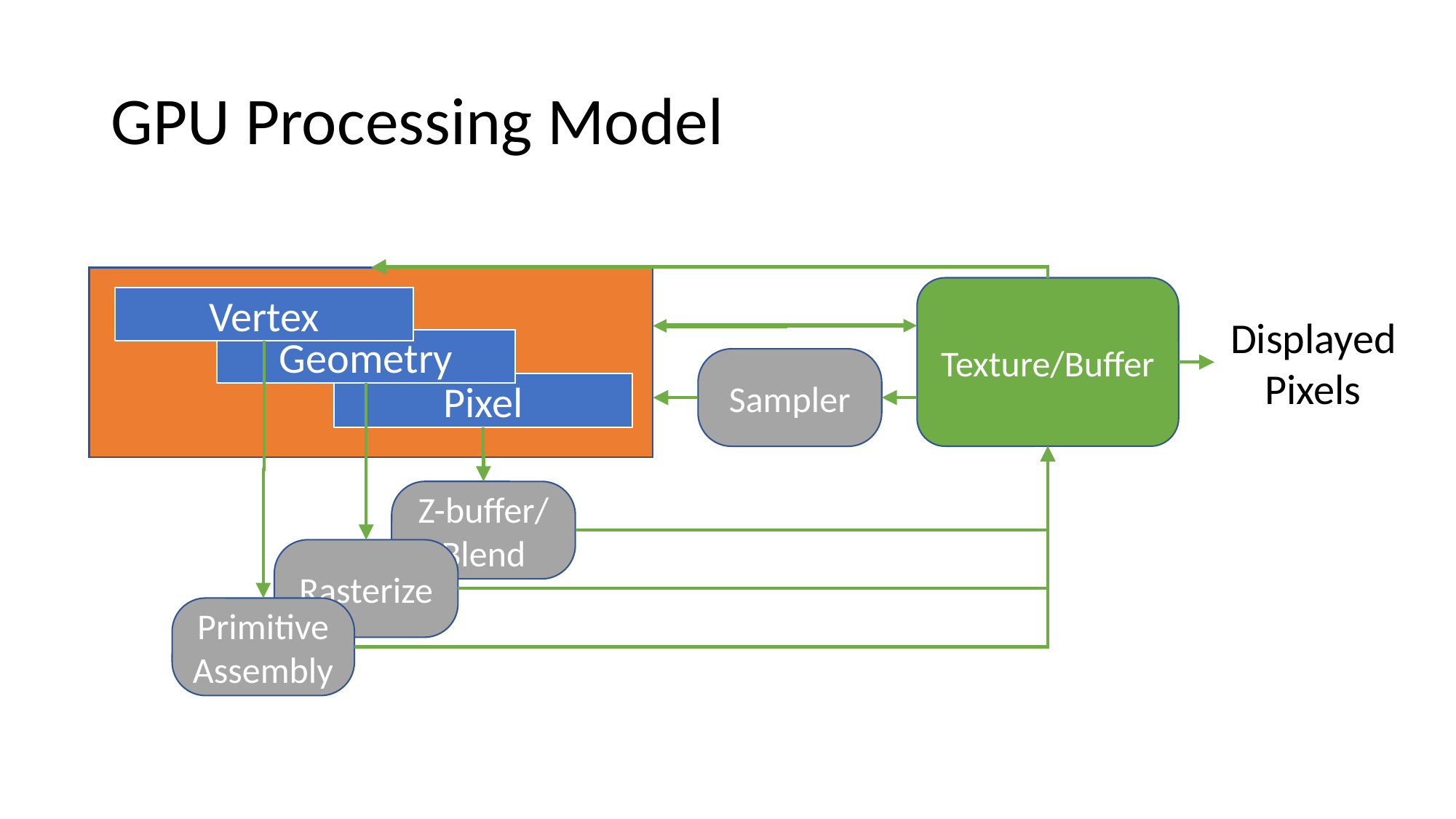

# GPU Processing Model

Texture/Buffer
Vertex
Displayed
Pixels
Geometry
Sampler
Pixel
Z-buffer/
Blend
Rasterize
Primitive
Assembly